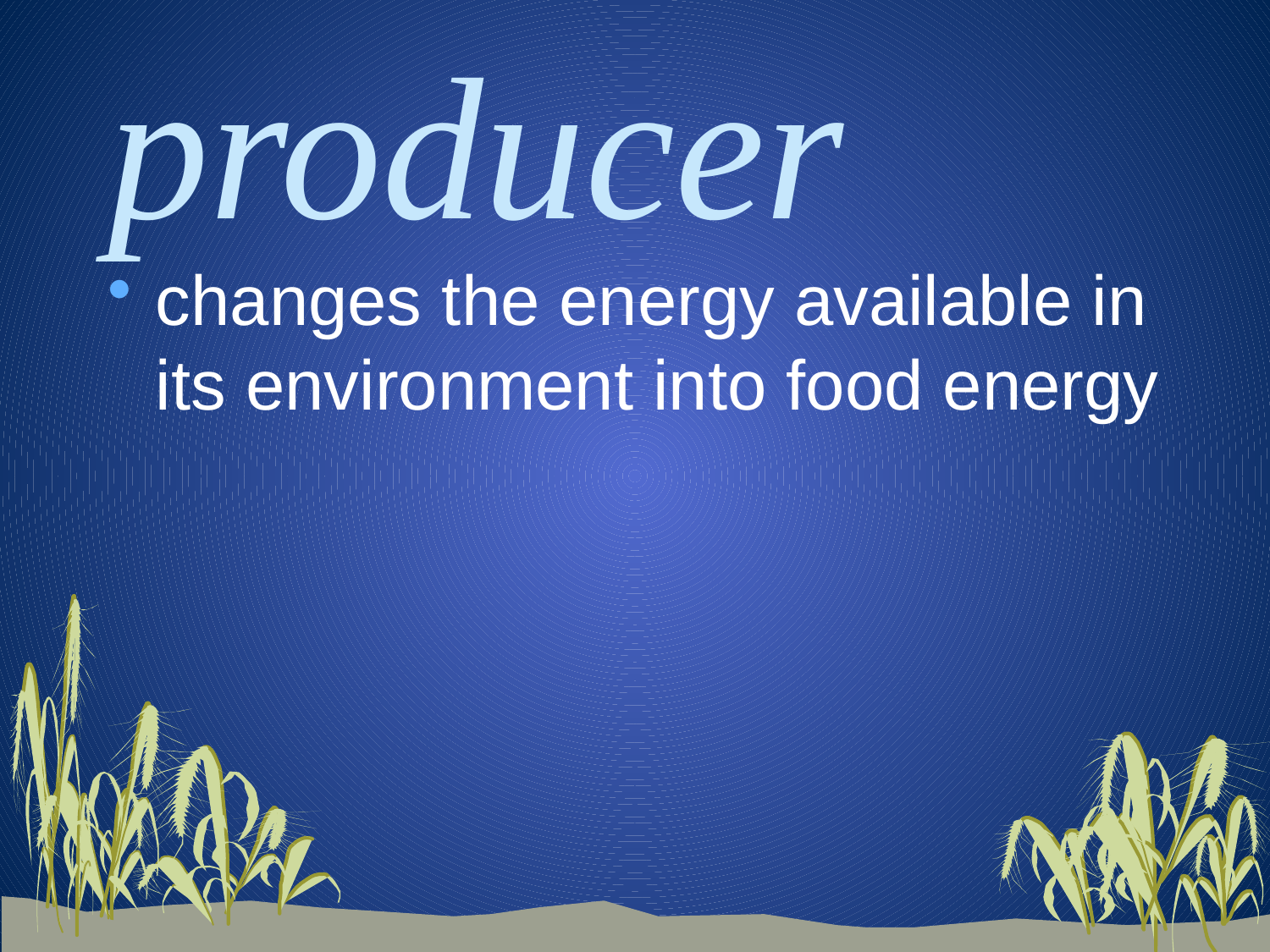

# producer
changes the energy available in its environment into food energy